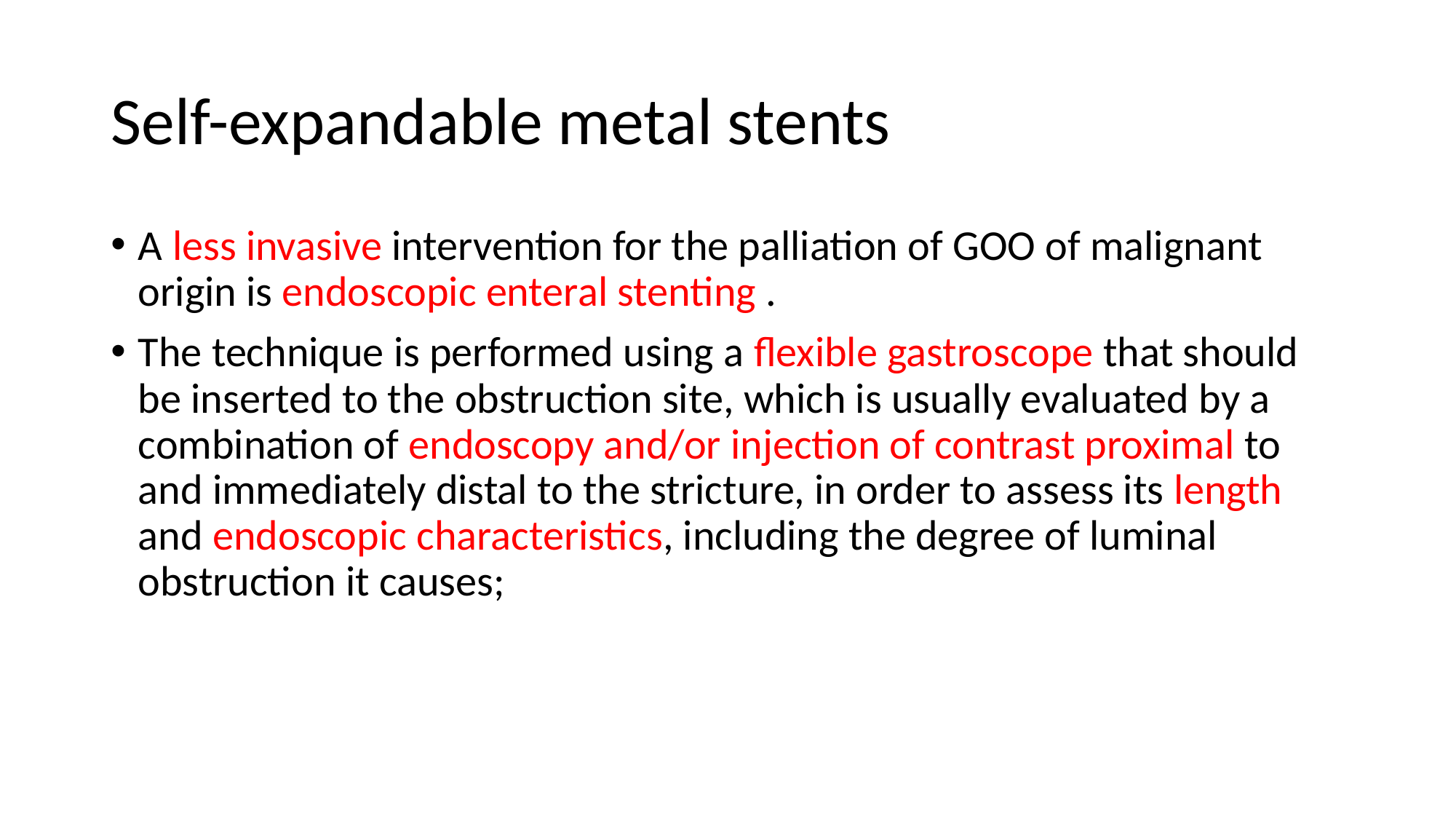

# Self-expandable metal stents
A less invasive intervention for the palliation of GOO of malignant origin is endoscopic enteral stenting .
The technique is performed using a flexible gastroscope that should be inserted to the obstruction site, which is usually evaluated by a combination of endoscopy and/or injection of contrast proximal to and immediately distal to the stricture, in order to assess its length and endoscopic characteristics, including the degree of luminal obstruction it causes;